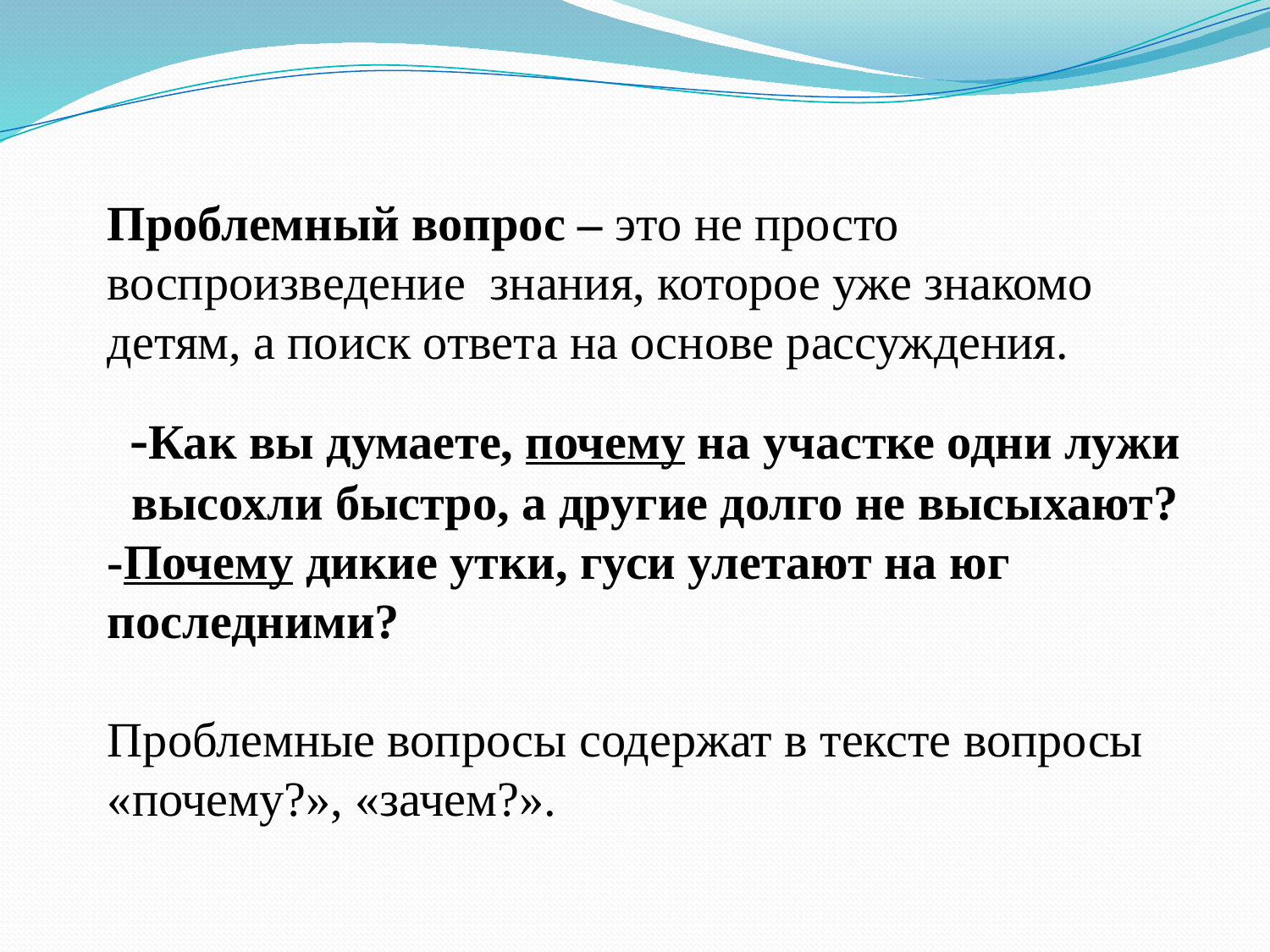

Проблемный вопрос – это не просто воспроизведение  знания, которое уже знакомо детям, а поиск ответа на основе рассуждения.

-Как вы думаете, почему на участке одни лужи высохли быстро, а другие долго не высыхают?
-Почему дикие утки, гуси улетают на юг последними?

Проблемные вопросы содержат в тексте вопросы «почему?», «зачем?».